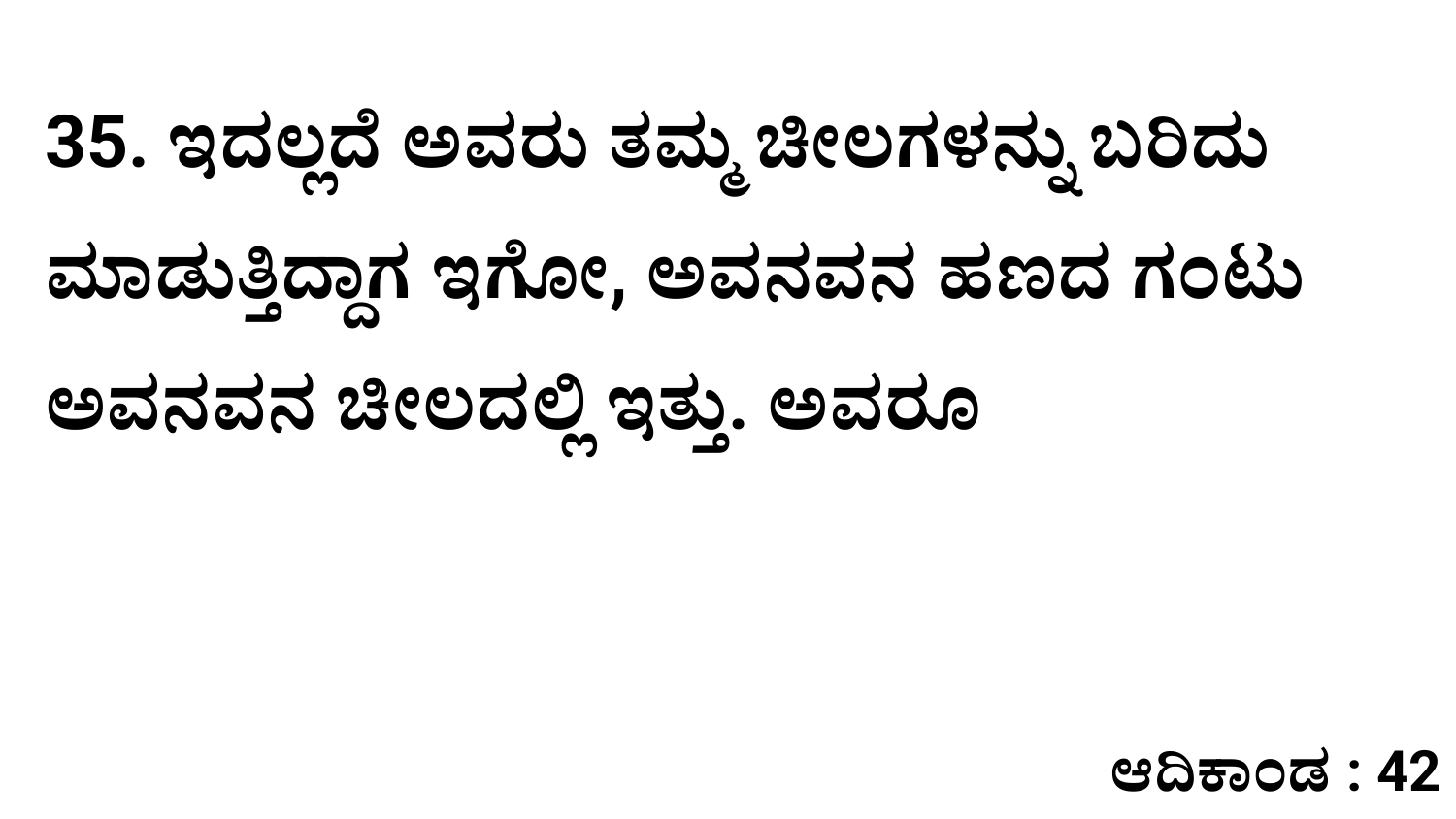

35. ಇದಲ್ಲದೆ ಅವರು ತಮ್ಮ ಚೀಲಗಳನ್ನು ಬರಿದು ಮಾಡುತ್ತಿದ್ದಾಗ ಇಗೋ, ಅವನವನ ಹಣದ ಗಂಟು ಅವನವನ ಚೀಲದಲ್ಲಿ ಇತ್ತು. ಅವರೂ
ಆದಿಕಾಂಡ : 42